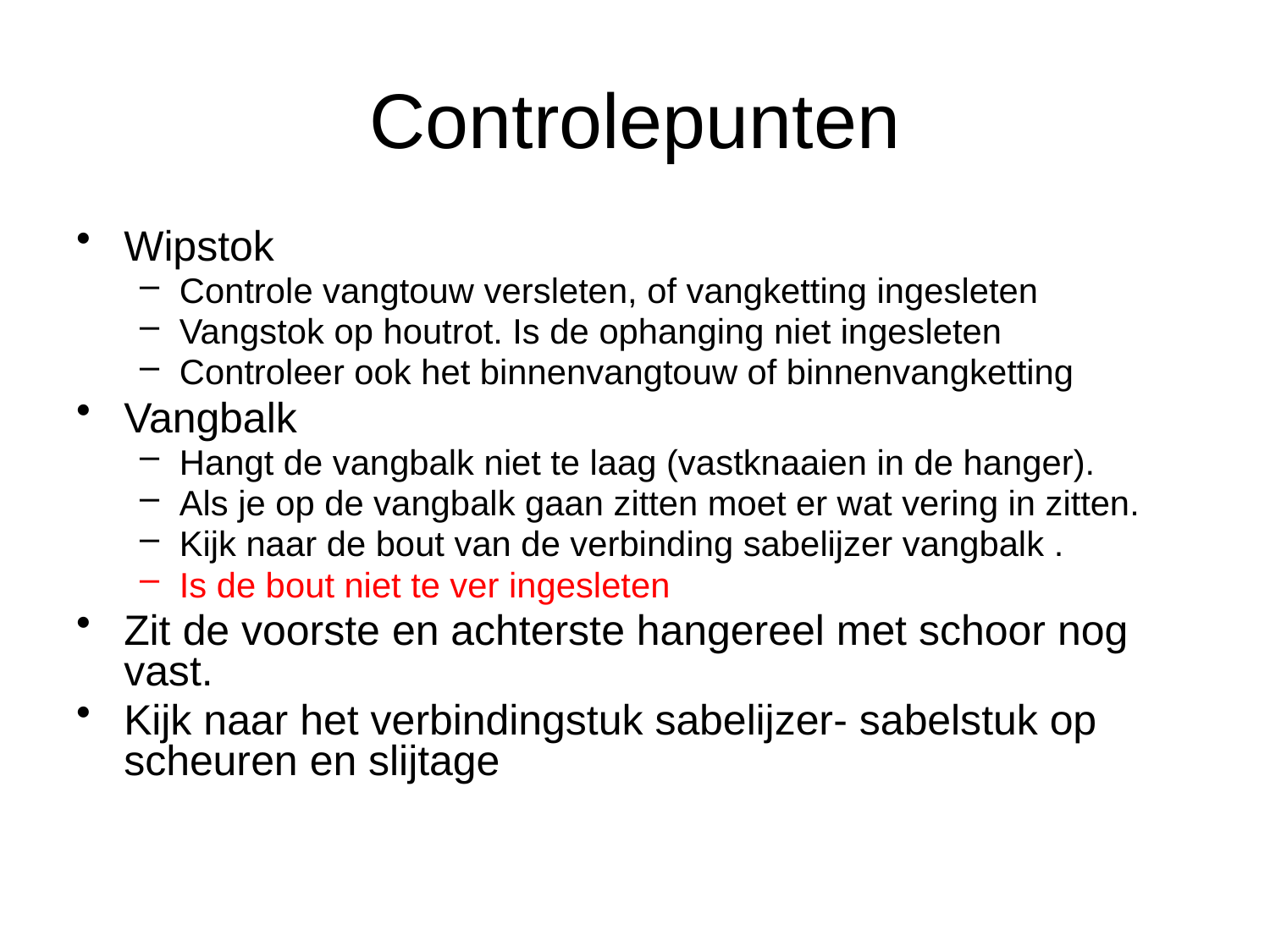

# Controlepunten
Wipstok
Controle vangtouw versleten, of vangketting ingesleten
Vangstok op houtrot. Is de ophanging niet ingesleten
Controleer ook het binnenvangtouw of binnenvangketting
Vangbalk
Hangt de vangbalk niet te laag (vastknaaien in de hanger).
Als je op de vangbalk gaan zitten moet er wat vering in zitten.
Kijk naar de bout van de verbinding sabelijzer vangbalk .
Is de bout niet te ver ingesleten
Zit de voorste en achterste hangereel met schoor nog vast.
Kijk naar het verbindingstuk sabelijzer- sabelstuk op scheuren en slijtage